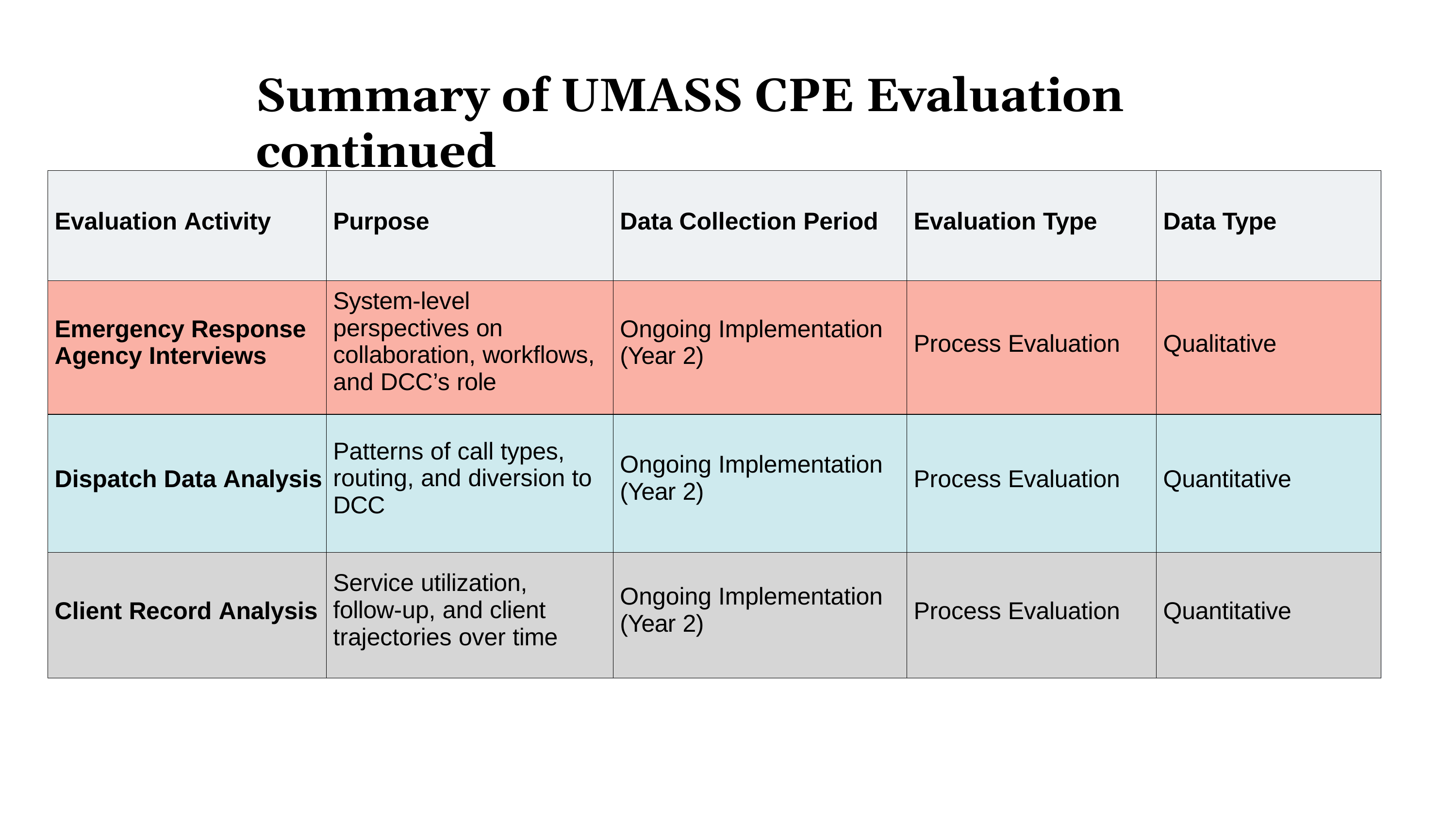

Summary of UMASS CPE Evaluation continued
| Evaluation Activity | Purpose | Data Collection Period | Evaluation Type | Data Type |
| --- | --- | --- | --- | --- |
| Emergency Response Agency Interviews | System-level perspectives on collaboration, workflows, and DCC’s role | Ongoing Implementation (Year 2) | Process Evaluation | Qualitative |
| Dispatch Data Analysis | Patterns of call types, routing, and diversion to DCC | Ongoing Implementation (Year 2) | Process Evaluation | Quantitative |
| Client Record Analysis | Service utilization, follow-up, and client trajectories over time | Ongoing Implementation (Year 2) | Process Evaluation | Quantitative |